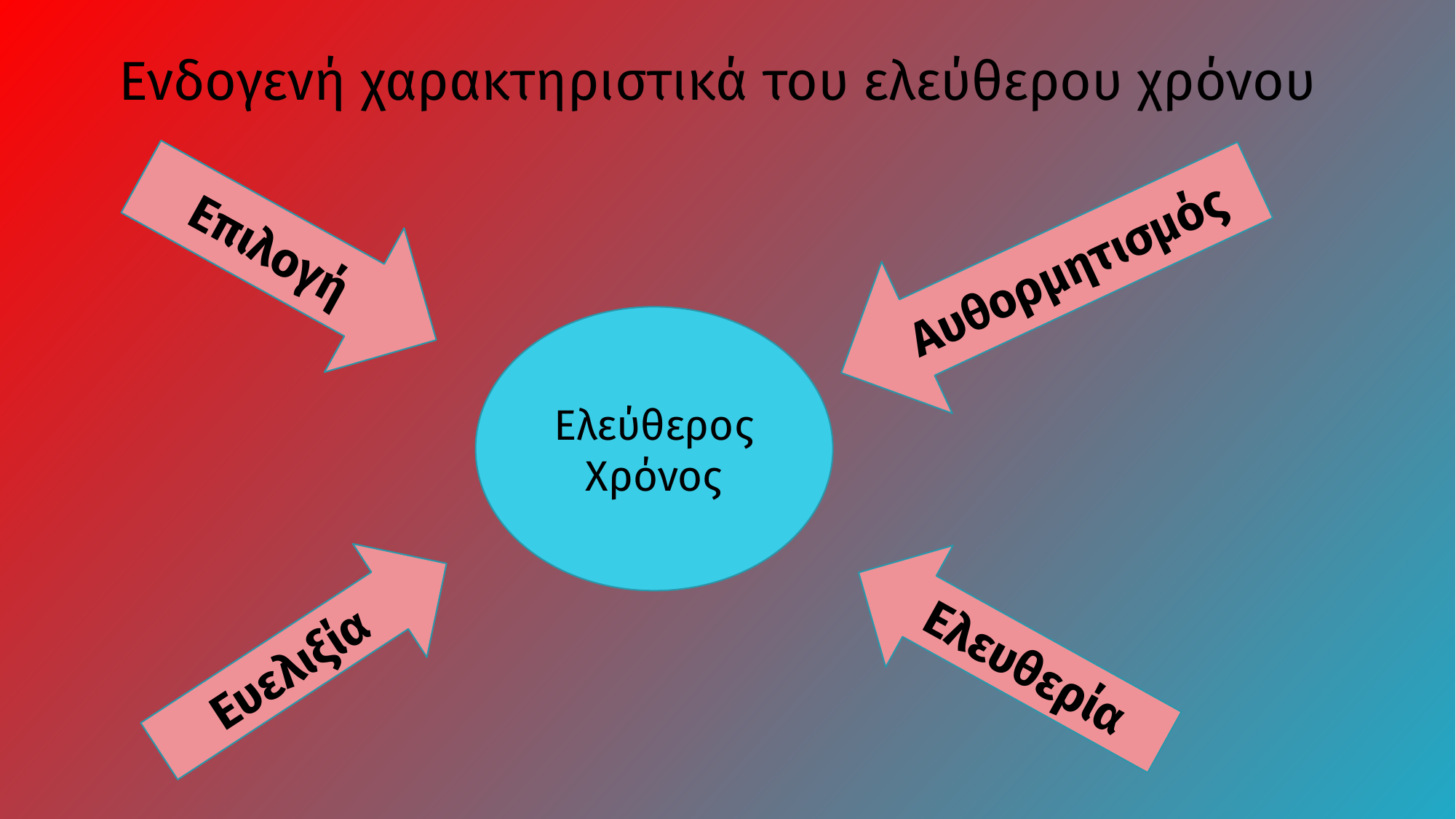

# Ενδογενή χαρακτηριστικά του ελεύθερου χρόνου
Επιλογή
Αυθορμητισμός
Ελεύθερος Χρόνος
Ελευθερία
Ευελιξία